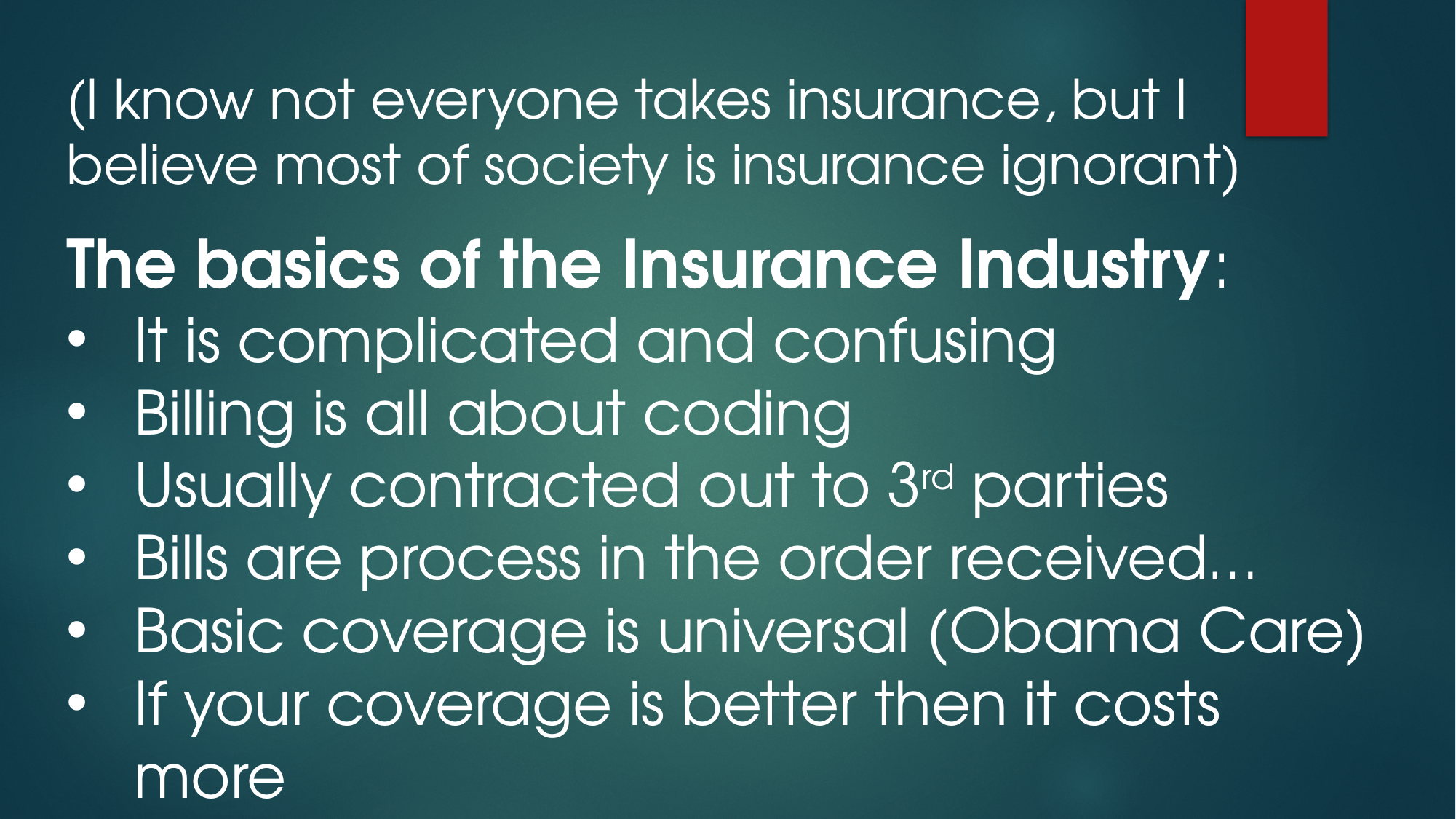

(I know not everyone takes insurance, but I believe most of society is insurance ignorant)

The basics of the Insurance Industry:
It is complicated and confusing
Billing is all about coding
Usually contracted out to 3rd parties
Bills are process in the order received…
Basic coverage is universal (Obama Care)
If your coverage is better then it costs more